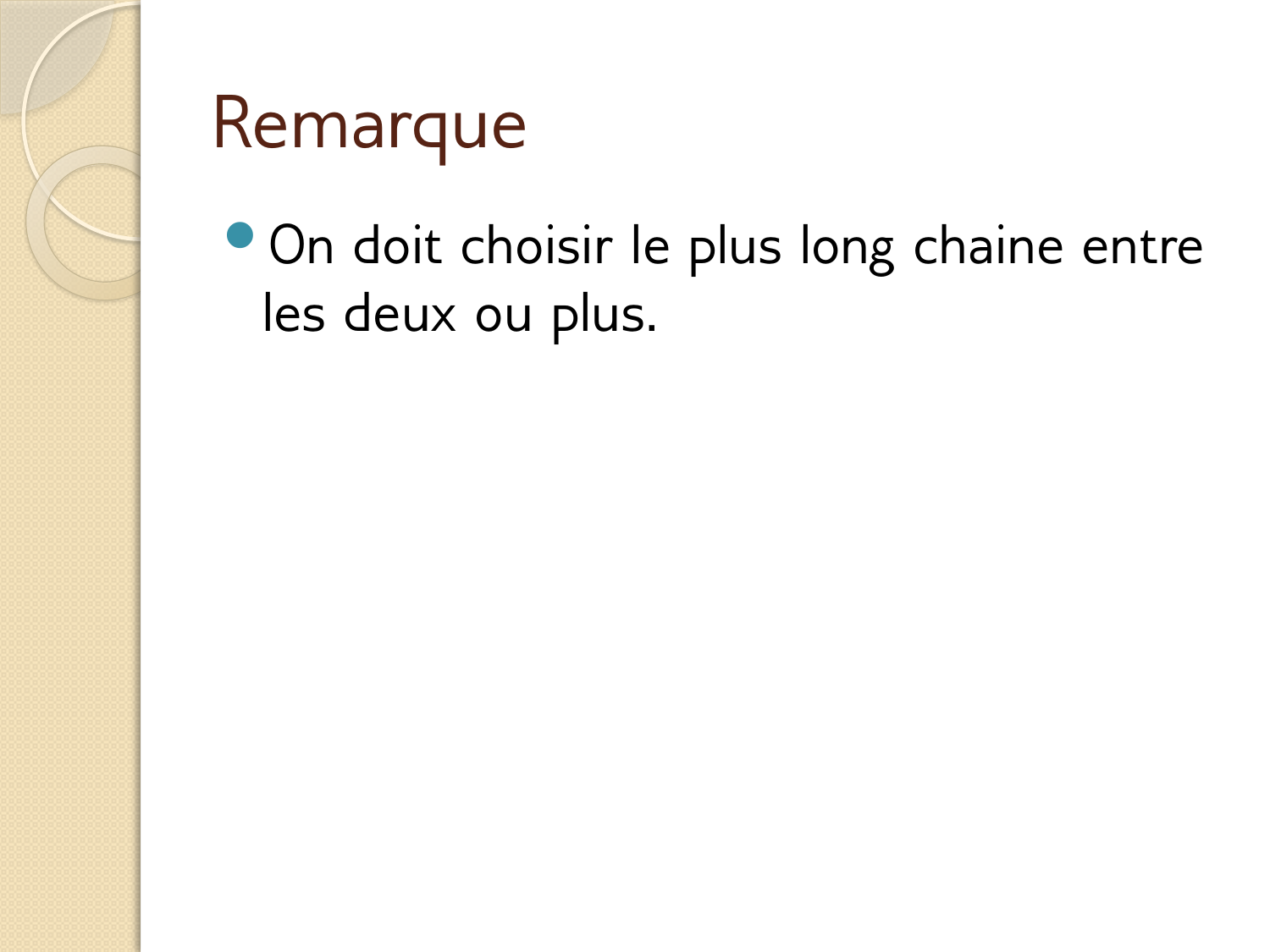

# Remarque
On doit choisir le plus long chaine entre les deux ou plus.